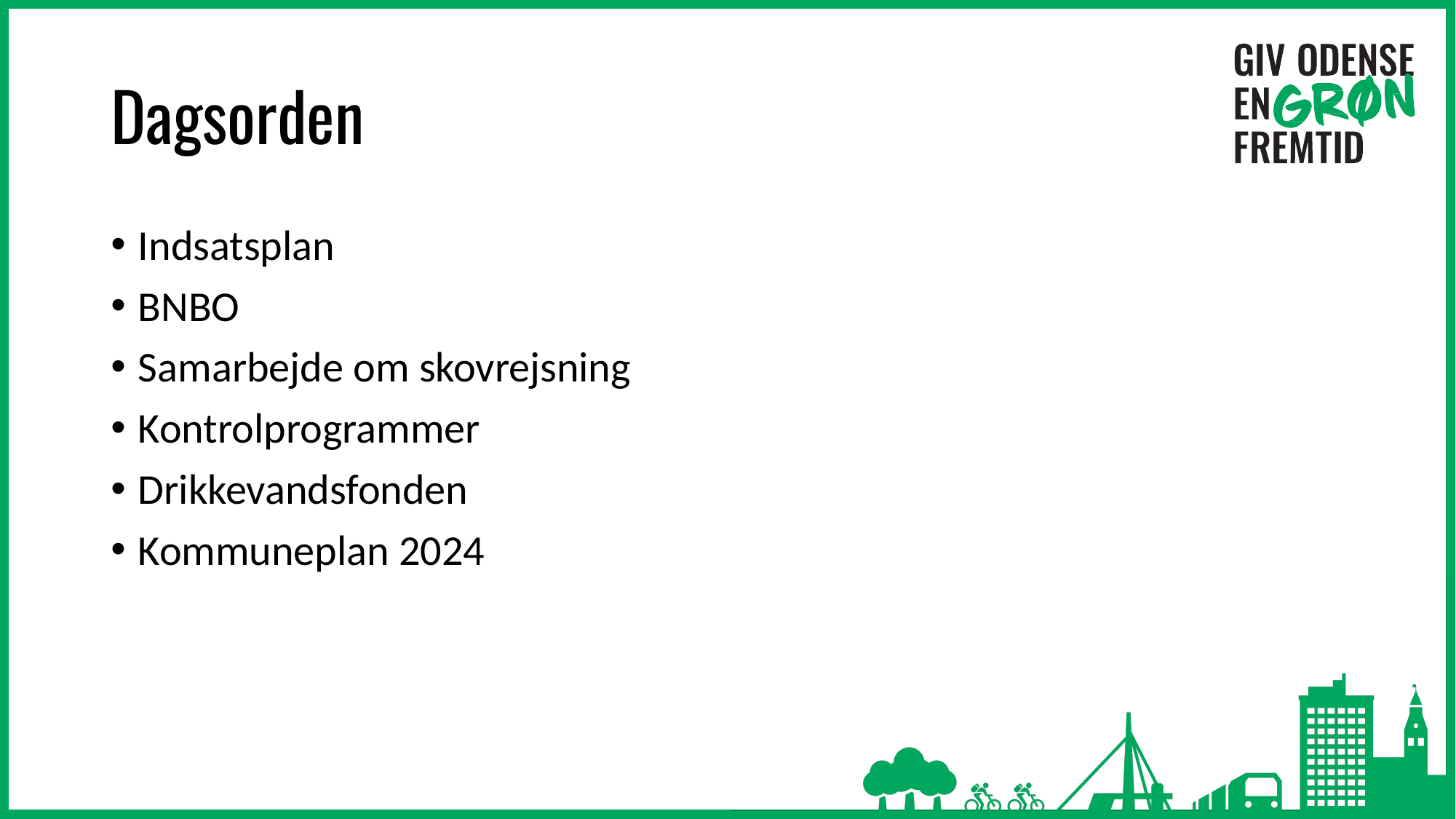

# Dagsorden
Indsatsplan
BNBO
Samarbejde om skovrejsning
Kontrolprogrammer
Drikkevandsfonden
Kommuneplan 2024